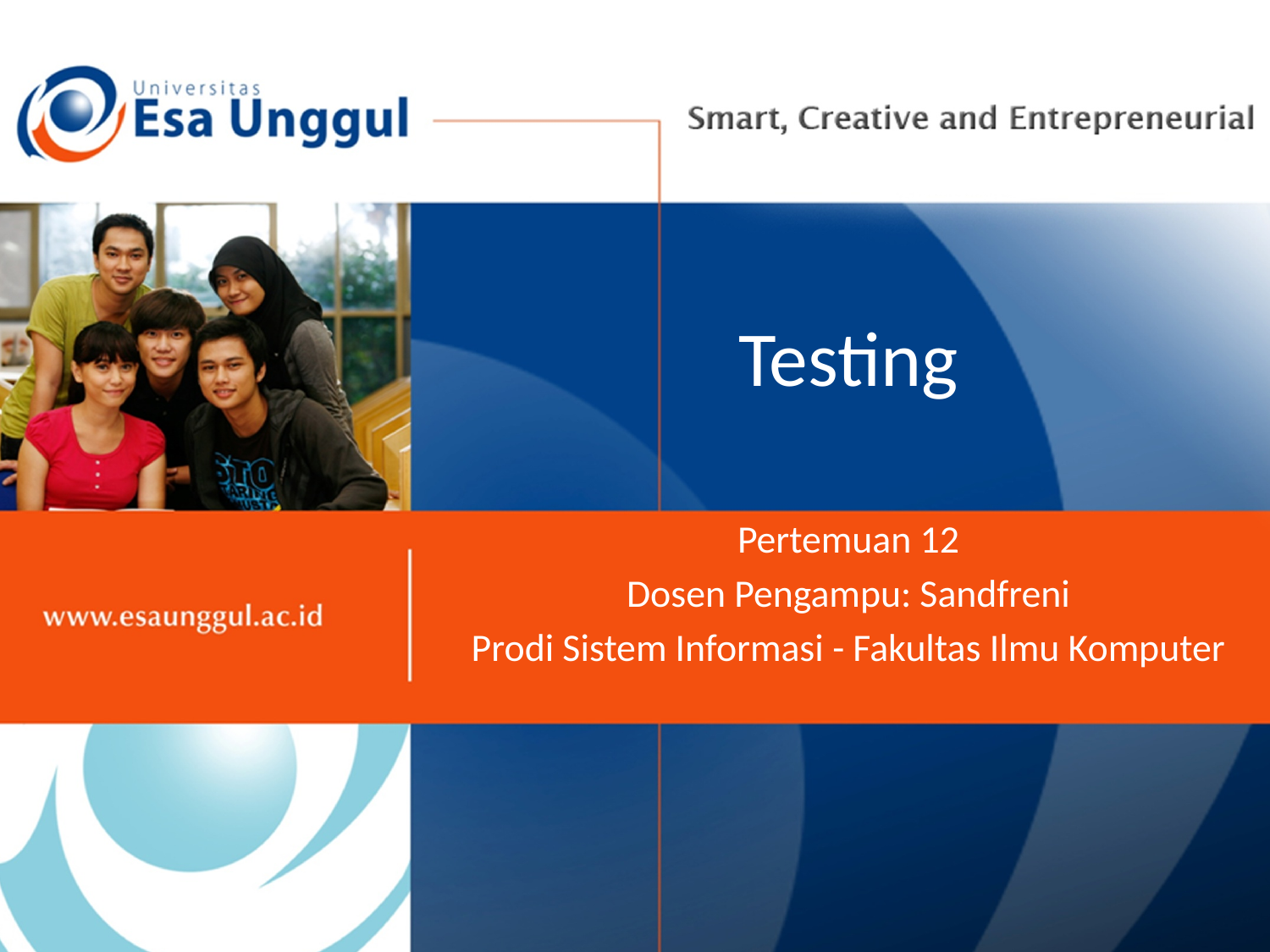

# Testing
Pertemuan 12
Dosen Pengampu: Sandfreni
Prodi Sistem Informasi - Fakultas Ilmu Komputer